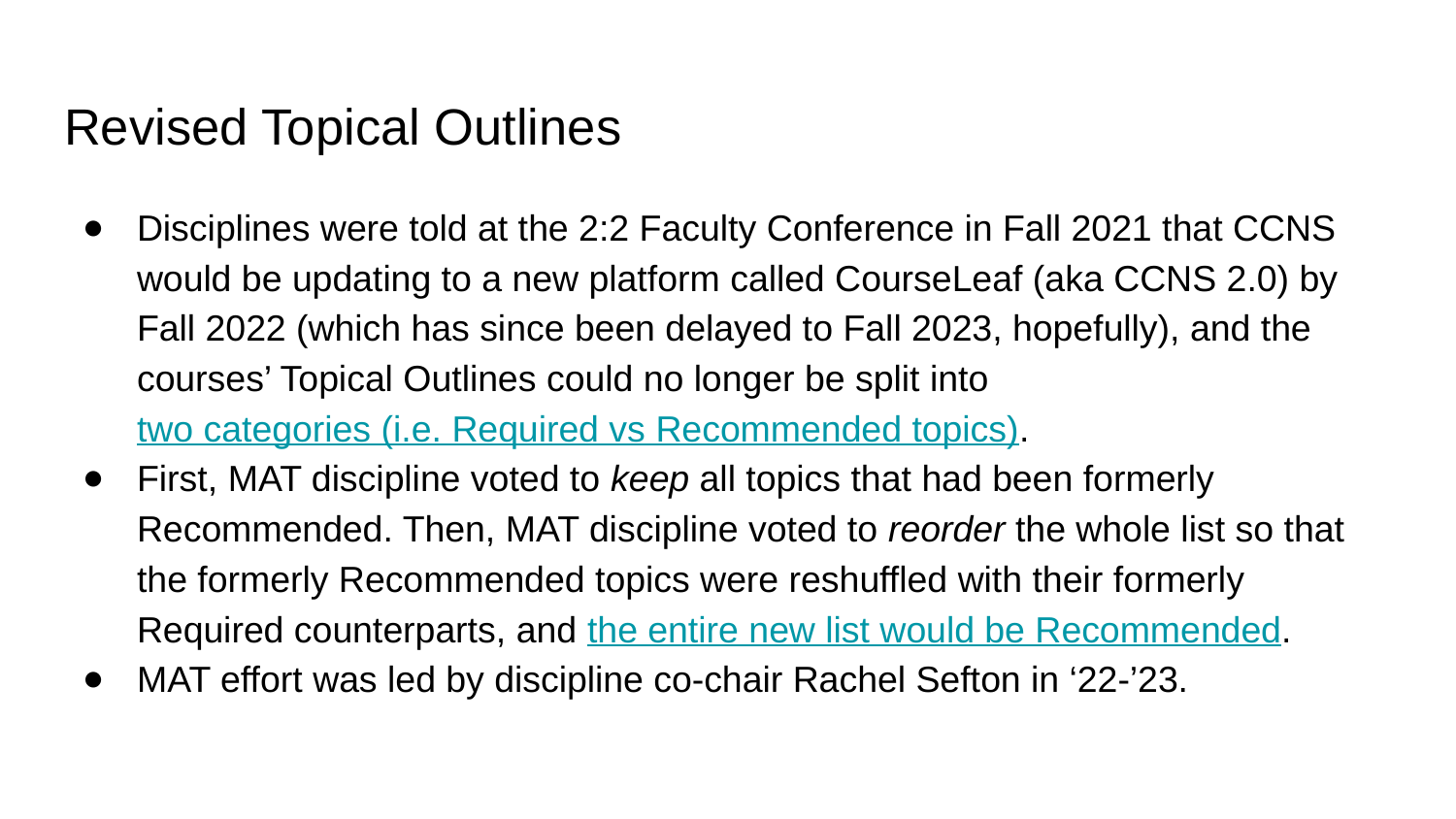

# Revised Topical Outlines
Disciplines were told at the 2:2 Faculty Conference in Fall 2021 that CCNS would be updating to a new platform called CourseLeaf (aka CCNS 2.0) by Fall 2022 (which has since been delayed to Fall 2023, hopefully), and the courses’ Topical Outlines could no longer be split into two categories (i.e. Required vs Recommended topics).
First, MAT discipline voted to keep all topics that had been formerly Recommended. Then, MAT discipline voted to reorder the whole list so that the formerly Recommended topics were reshuffled with their formerly Required counterparts, and the entire new list would be Recommended.
MAT effort was led by discipline co-chair Rachel Sefton in ‘22-’23.